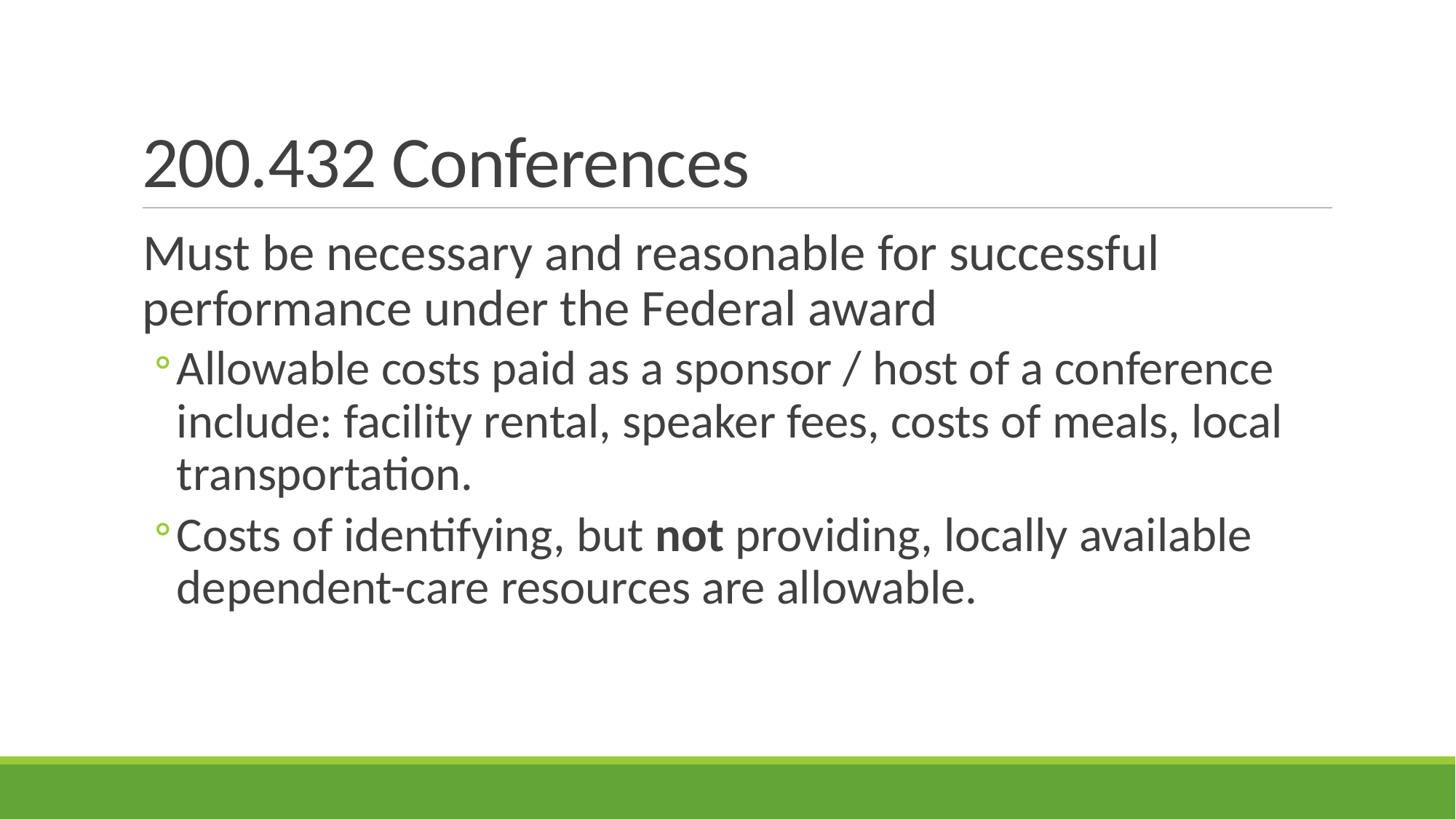

# 200.432 Conferences
Must be necessary and reasonable for successful performance under the Federal award
Allowable costs paid as a sponsor / host of a conference include: facility rental, speaker fees, costs of meals, local transportation.
Costs of identifying, but not providing, locally available dependent-care resources are allowable.